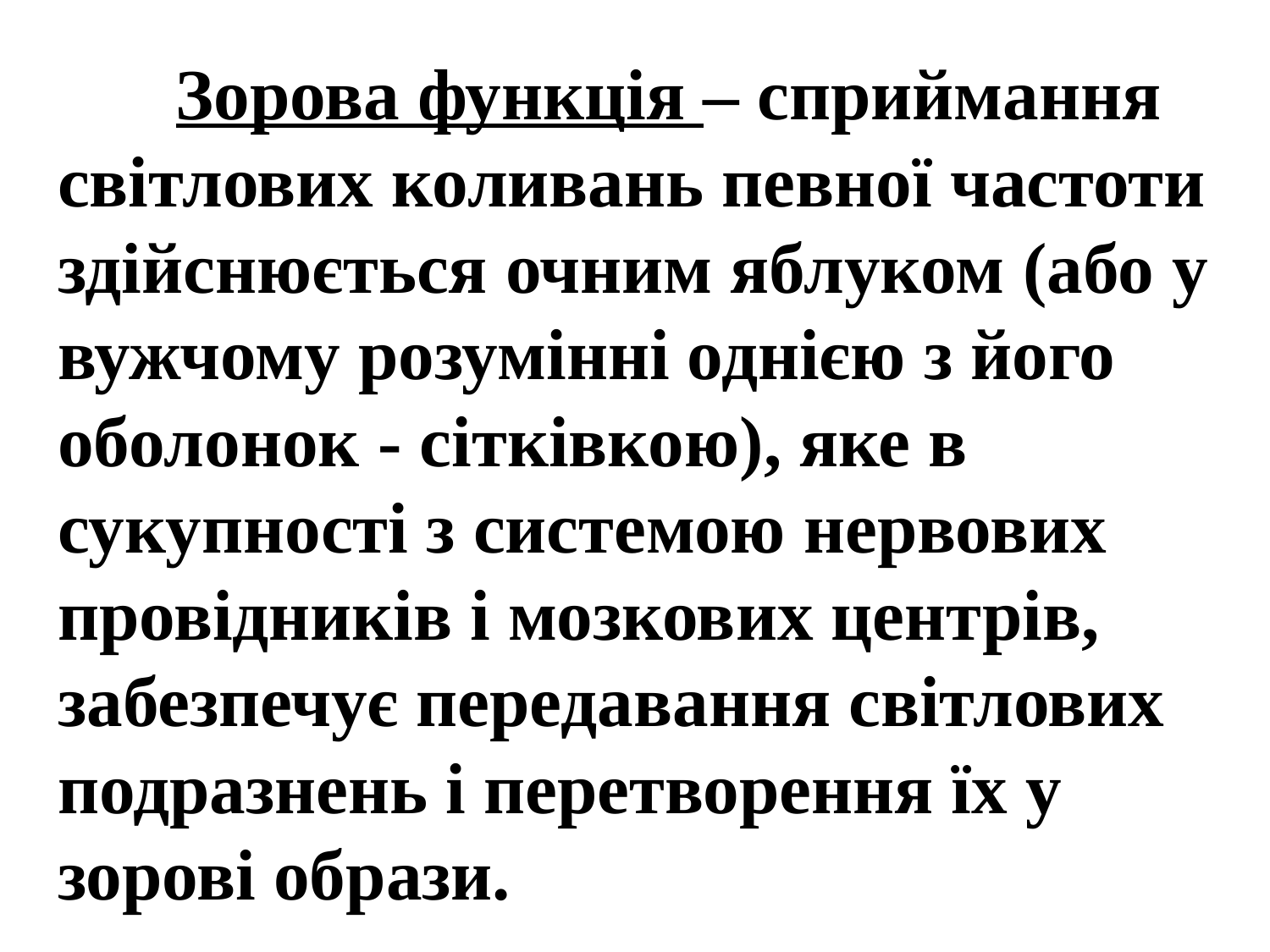

# Зорова функція – сприймання світлових коливань певної частоти здійснюється очним яблуком (або у вужчому розумінні однією з його оболонок - сітківкою), яке в сукупності з системою нервових провідників і мозкових центрів, забезпечує передавання світлових подразнень і перетворення їх у зорові образи.